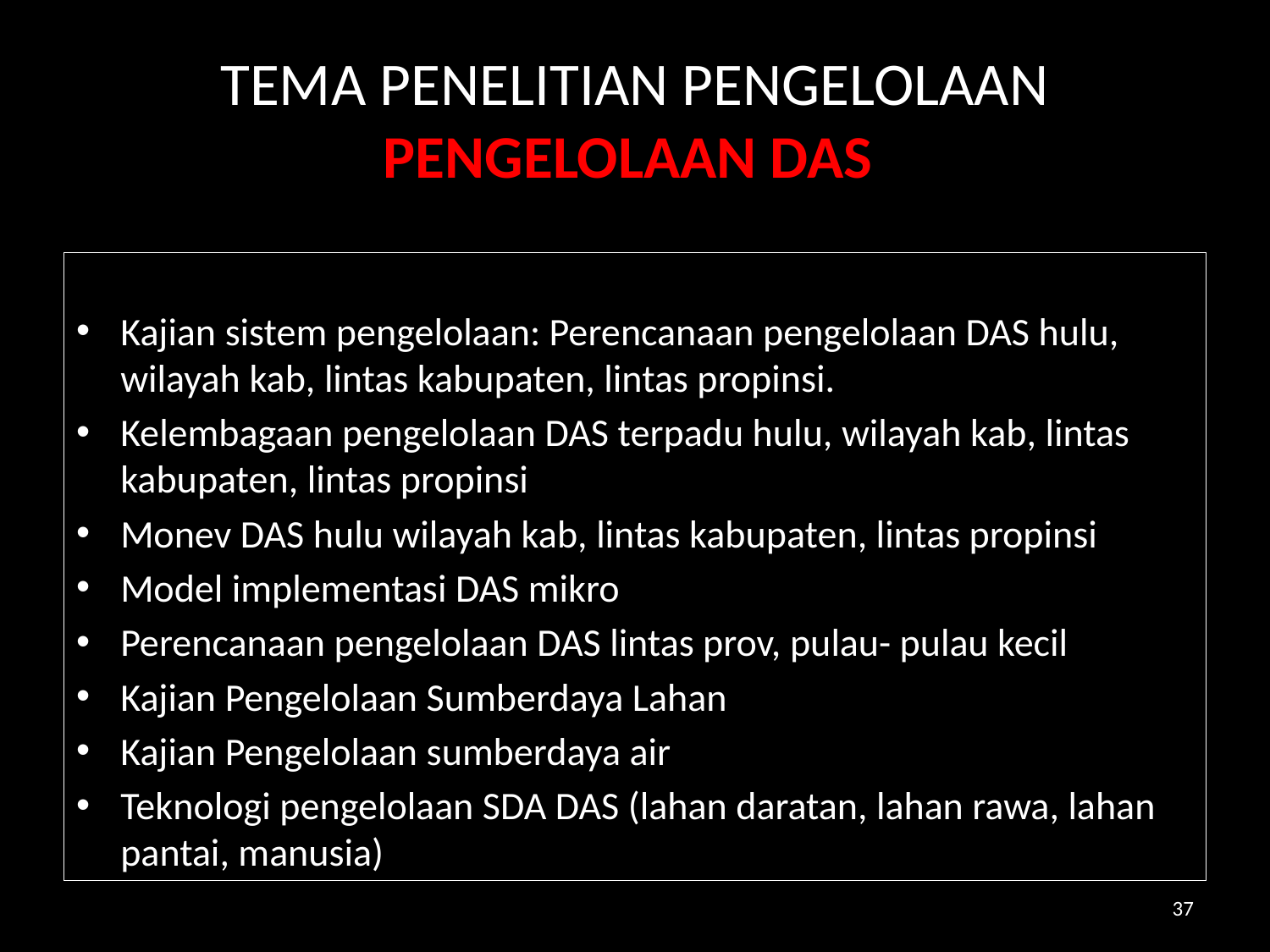

# TEMA PENELITIAN PENGELOLAAN PENGELOLAAN DAS

Kajian sistem pengelolaan: Perencanaan pengelolaan DAS hulu, wilayah kab, lintas kabupaten, lintas propinsi.
Kelembagaan pengelolaan DAS terpadu hulu, wilayah kab, lintas kabupaten, lintas propinsi
Monev DAS hulu wilayah kab, lintas kabupaten, lintas propinsi
Model implementasi DAS mikro
Perencanaan pengelolaan DAS lintas prov, pulau- pulau kecil
Kajian Pengelolaan Sumberdaya Lahan
Kajian Pengelolaan sumberdaya air
Teknologi pengelolaan SDA DAS (lahan daratan, lahan rawa, lahan pantai, manusia)
37